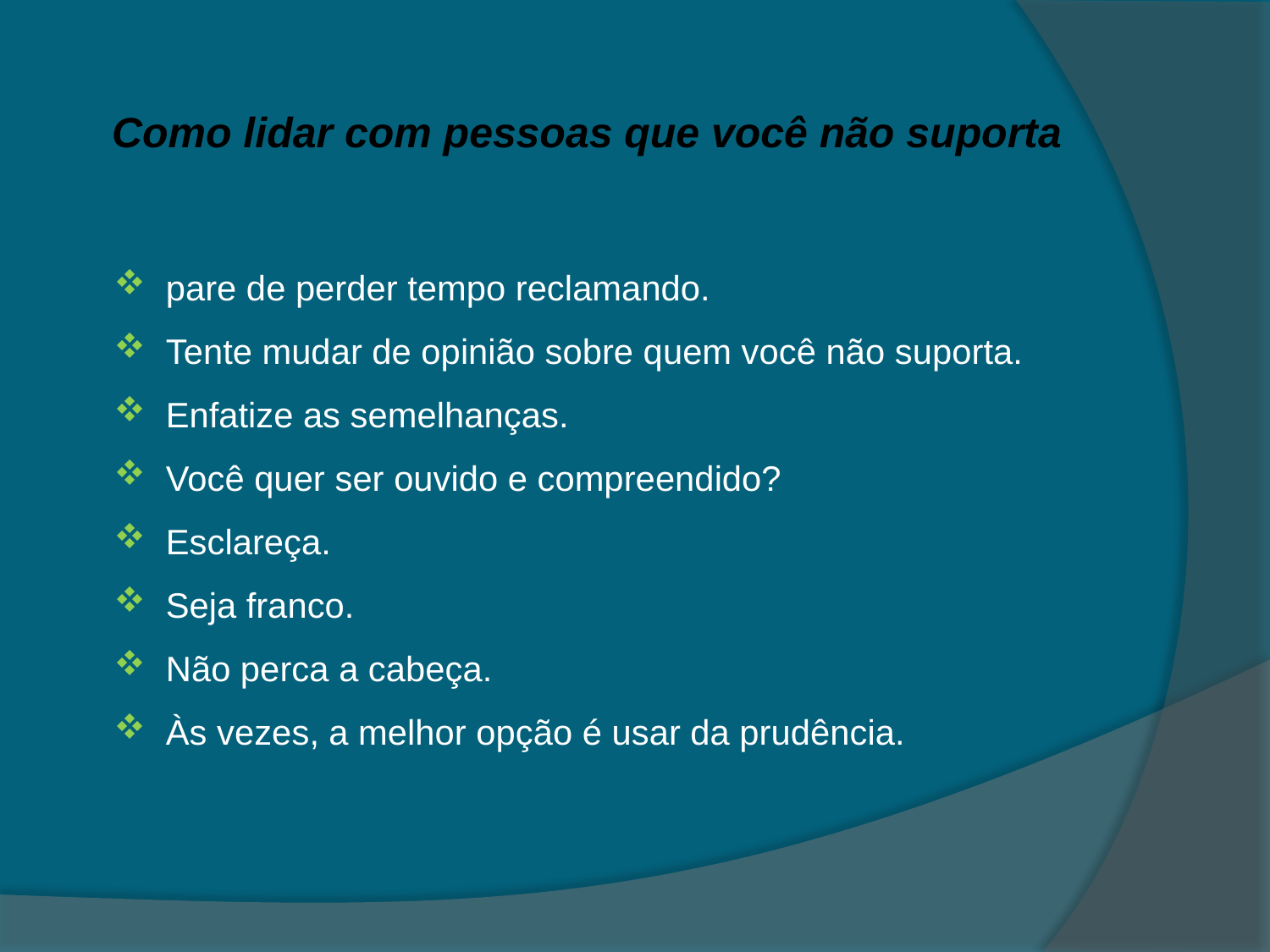

Como lidar com pessoas que você não suporta
  pare de perder tempo reclamando.
  Tente mudar de opinião sobre quem você não suporta.
  Enfatize as semelhanças.
  Você quer ser ouvido e compreendido?
  Esclareça.
  Seja franco.
  Não perca a cabeça.
  Às vezes, a melhor opção é usar da prudência.